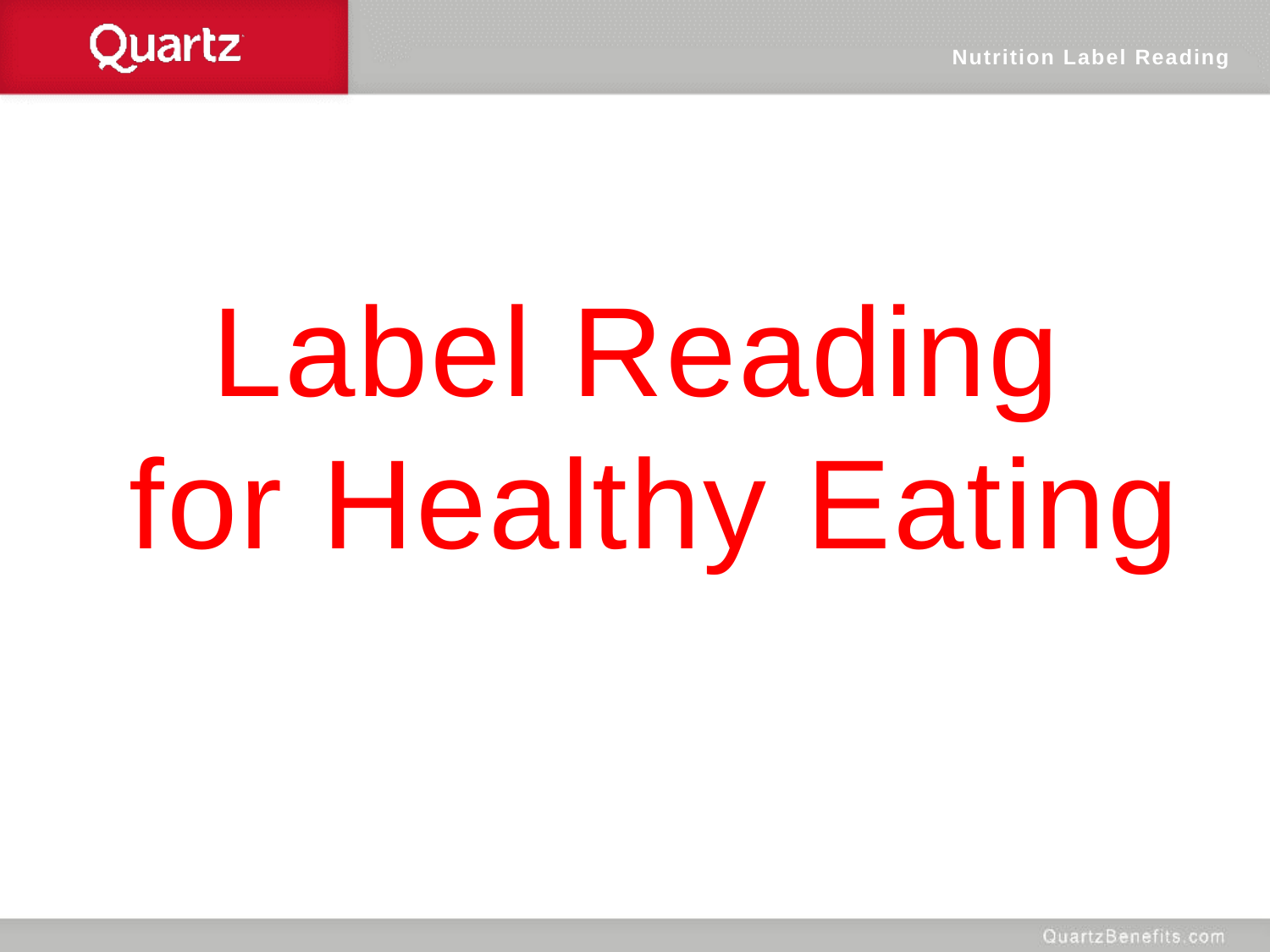

Nutrition Label Reading
Label Reading
for Healthy Eating